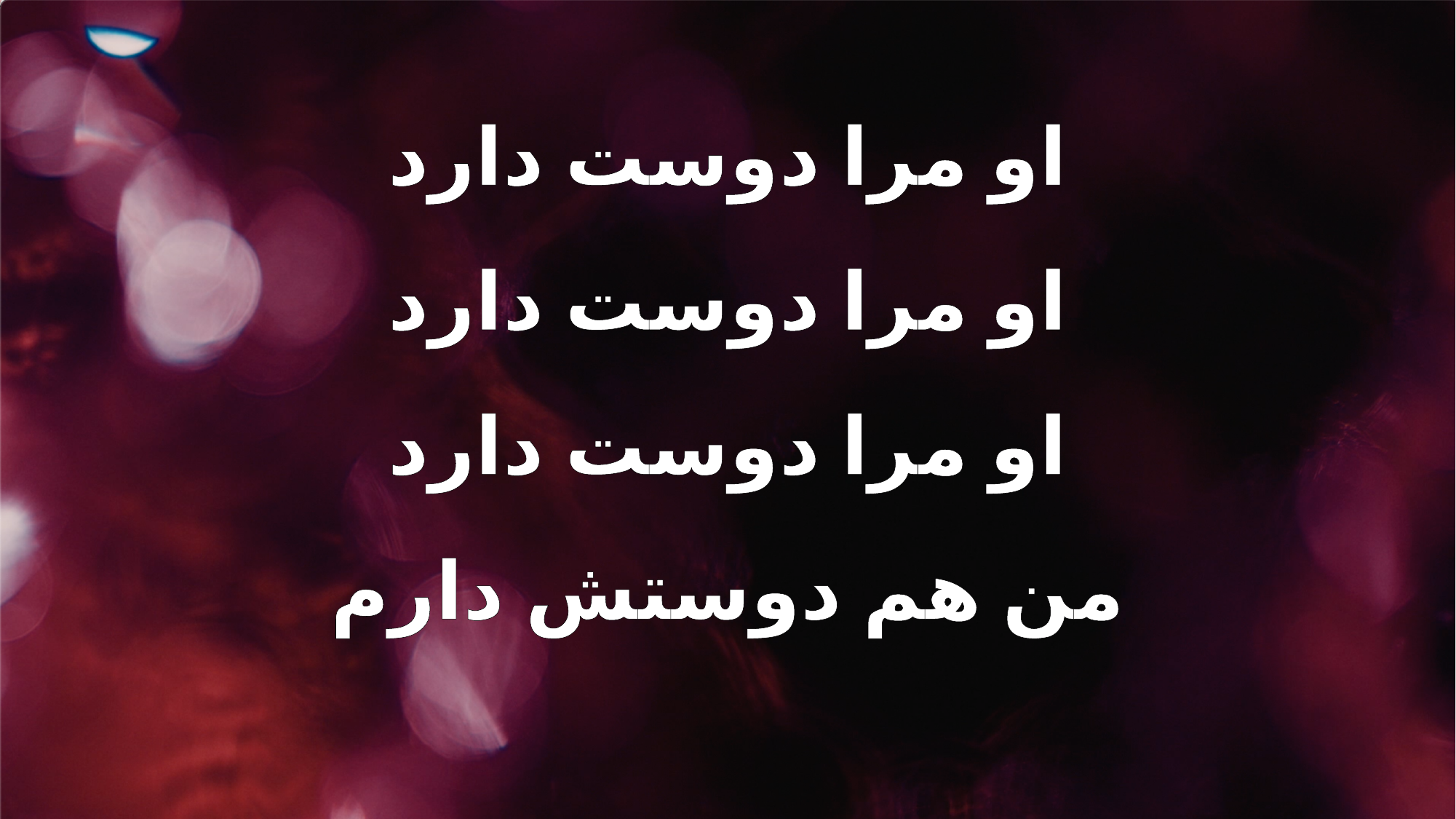

او مرا دوست دارد
او مرا دوست دارد
او مرا دوست دارد
من هم دوستش دارم